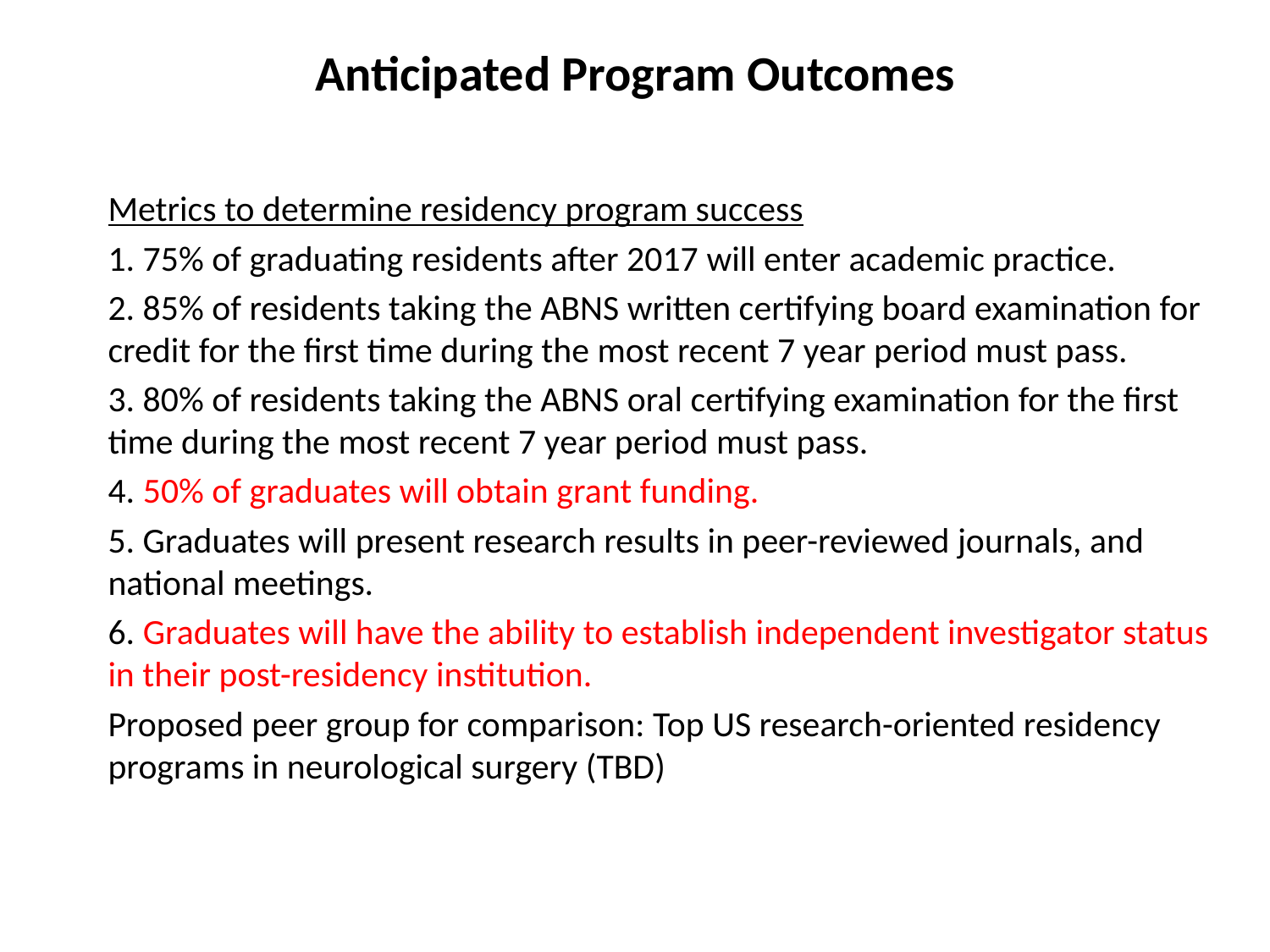

# Anticipated Program Outcomes
Metrics to determine residency program success
1. 75% of graduating residents after 2017 will enter academic practice.
2. 85% of residents taking the ABNS written certifying board examination for credit for the first time during the most recent 7 year period must pass.
3. 80% of residents taking the ABNS oral certifying examination for the first time during the most recent 7 year period must pass.
4. 50% of graduates will obtain grant funding.
5. Graduates will present research results in peer-reviewed journals, and national meetings.
6. Graduates will have the ability to establish independent investigator status in their post-residency institution.
Proposed peer group for comparison: Top US research-oriented residency programs in neurological surgery (TBD)